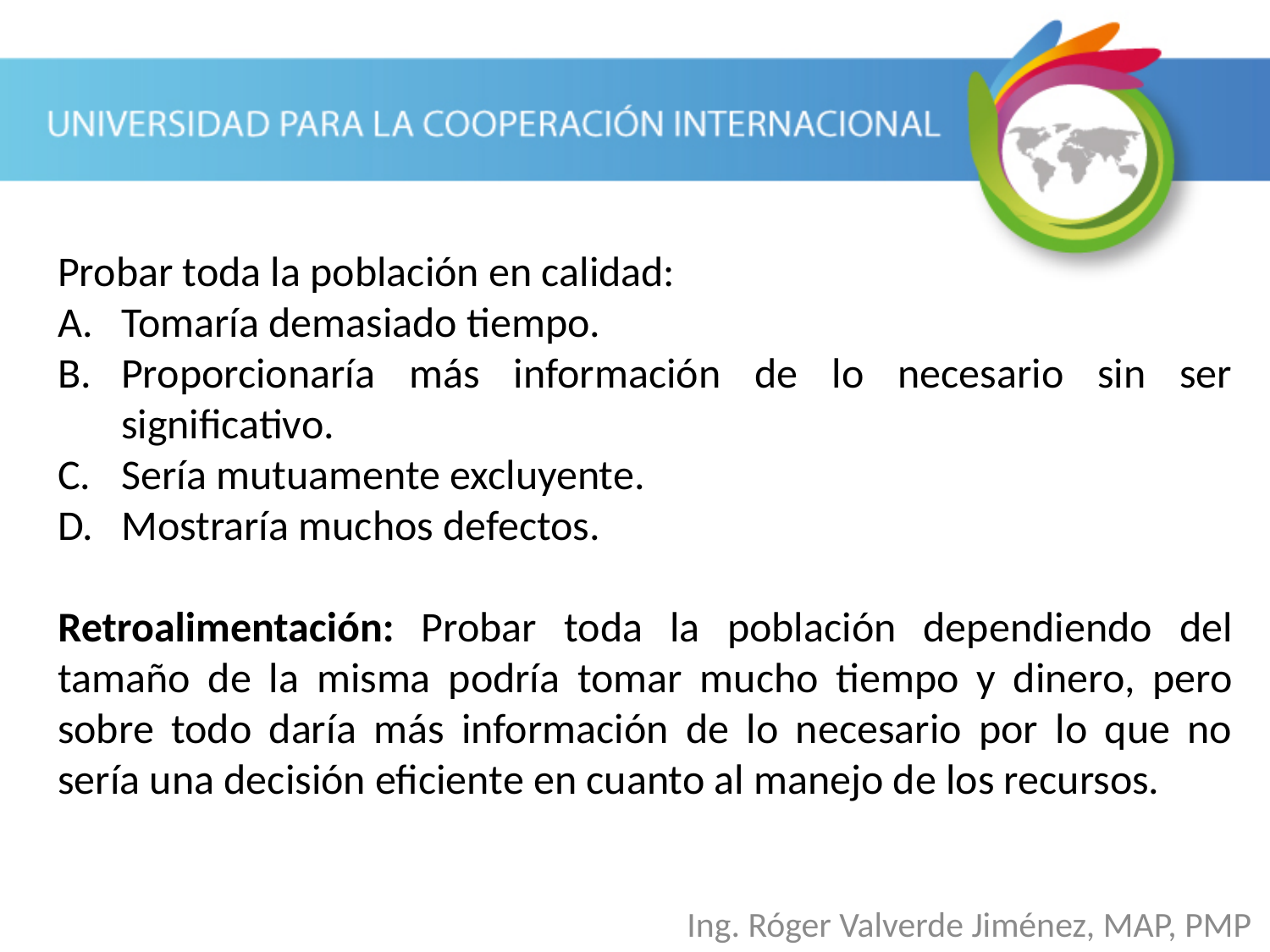

Probar toda la población en calidad:
Tomaría demasiado tiempo.
Proporcionaría más información de lo necesario sin ser significativo.
Sería mutuamente excluyente.
Mostraría muchos defectos.

Retroalimentación: Probar toda la población dependiendo del tamaño de la misma podría tomar mucho tiempo y dinero, pero sobre todo daría más información de lo necesario por lo que no sería una decisión eficiente en cuanto al manejo de los recursos.

Ing. Róger Valverde Jiménez, MAP, PMP